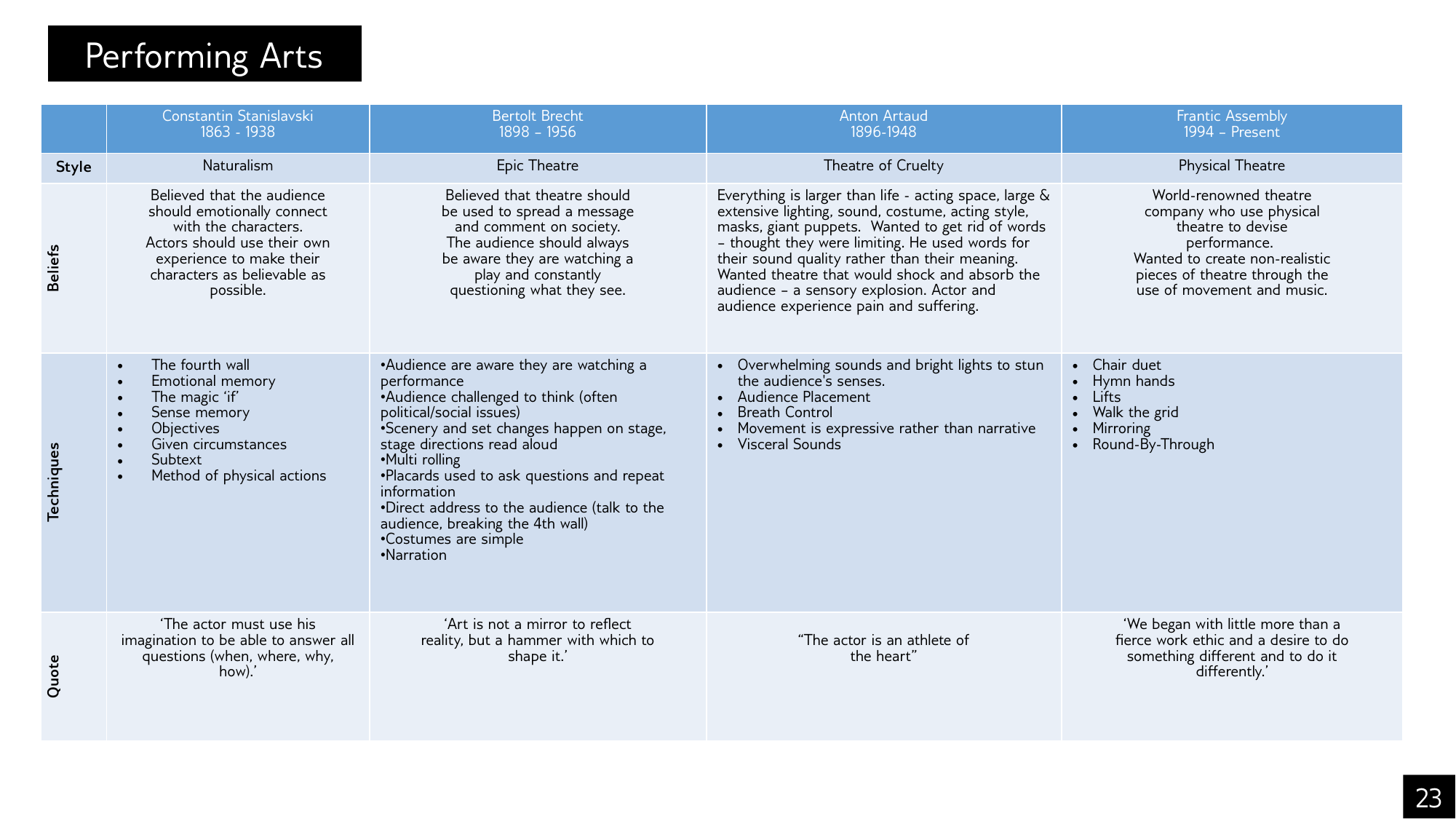

Performing Arts
|  | Constantin Stanislavski 1863 - 1938 | Bertolt Brecht 1898 – 1956 | Anton Artaud 1896-1948 | Frantic Assembly 1994 – Present |
| --- | --- | --- | --- | --- |
| Style | Naturalism | Epic Theatre | Theatre of Cruelty | Physical Theatre |
| Beliefs | Believed that the audience should emotionally connect with the characters. Actors should use their own experience to make their characters as believable as possible. | Believed that theatre should be used to spread a message and comment on society. The audience should always be aware they are watching a play and constantly questioning what they see. | Everything is larger than life - acting space, large & extensive lighting, sound, costume, acting style, masks, giant puppets. Wanted to get rid of words – thought they were limiting. He used words for their sound quality rather than their meaning. Wanted theatre that would shock and absorb the audience – a sensory explosion. Actor and audience experience pain and suffering. | World-renowned theatre company who use physical theatre to devise performance. Wanted to create non-realistic pieces of theatre through the use of movement and music. |
| Techniques | The fourth wall Emotional memory The magic ‘if’ Sense memory Objectives Given circumstances Subtext Method of physical actions | •Audience are aware they are watching a performance •Audience challenged to think (often political/social issues) •Scenery and set changes happen on stage, stage directions read aloud •Multi rolling •Placards used to ask questions and repeat information •Direct address to the audience (talk to the audience, breaking the 4th wall) •Costumes are simple •Narration | Overwhelming sounds and bright lights to stun the audience's senses. Audience Placement Breath Control Movement is expressive rather than narrative Visceral Sounds | Chair duet Hymn hands Lifts Walk the grid Mirroring Round-By-Through |
| Quote | ‘The actor must use his imagination to be able to answer all questions (when, where, why, how).’ | ‘Art is not a mirror to reflect reality, but a hammer with which to shape it.’ | “The actor is an athlete of the heart” | ‘We began with little more than a fierce work ethic and a desire to do something different and to do it differently.’ |
23